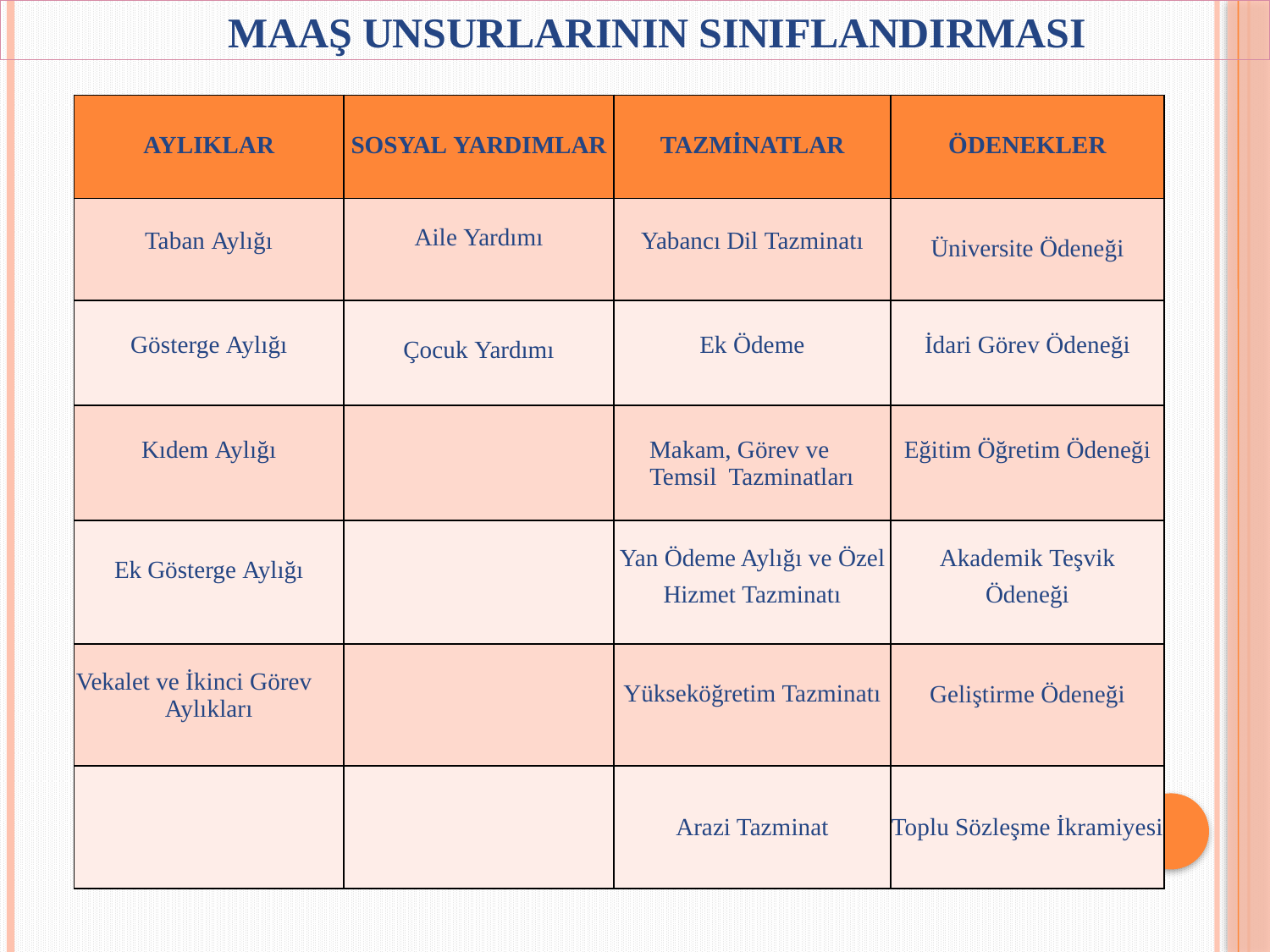

Maaş Unsurlarının Sınıflandırması
| AYLIKLAR | SOSYAL YARDIMLAR | TAZMİNATLAR | ÖDENEKLER |
| --- | --- | --- | --- |
| Taban Aylığı | Aile Yardımı | Yabancı Dil Tazminatı | Üniversite Ödeneği |
| Gösterge Aylığı | Çocuk Yardımı | Ek Ödeme | İdari Görev Ödeneği |
| Kıdem Aylığı |  | Makam, Görev ve Temsil Tazminatları | Eğitim Öğretim Ödeneği |
| Ek Gösterge Aylığı |  | Yan Ödeme Aylığı ve Özel Hizmet Tazminatı | Akademik Teşvik Ödeneği |
| Vekalet ve İkinci Görev Aylıkları |  | Yükseköğretim Tazminatı | Geliştirme Ödeneği |
|  |  | Arazi Tazminat | Toplu Sözleşme İkramiyesi |